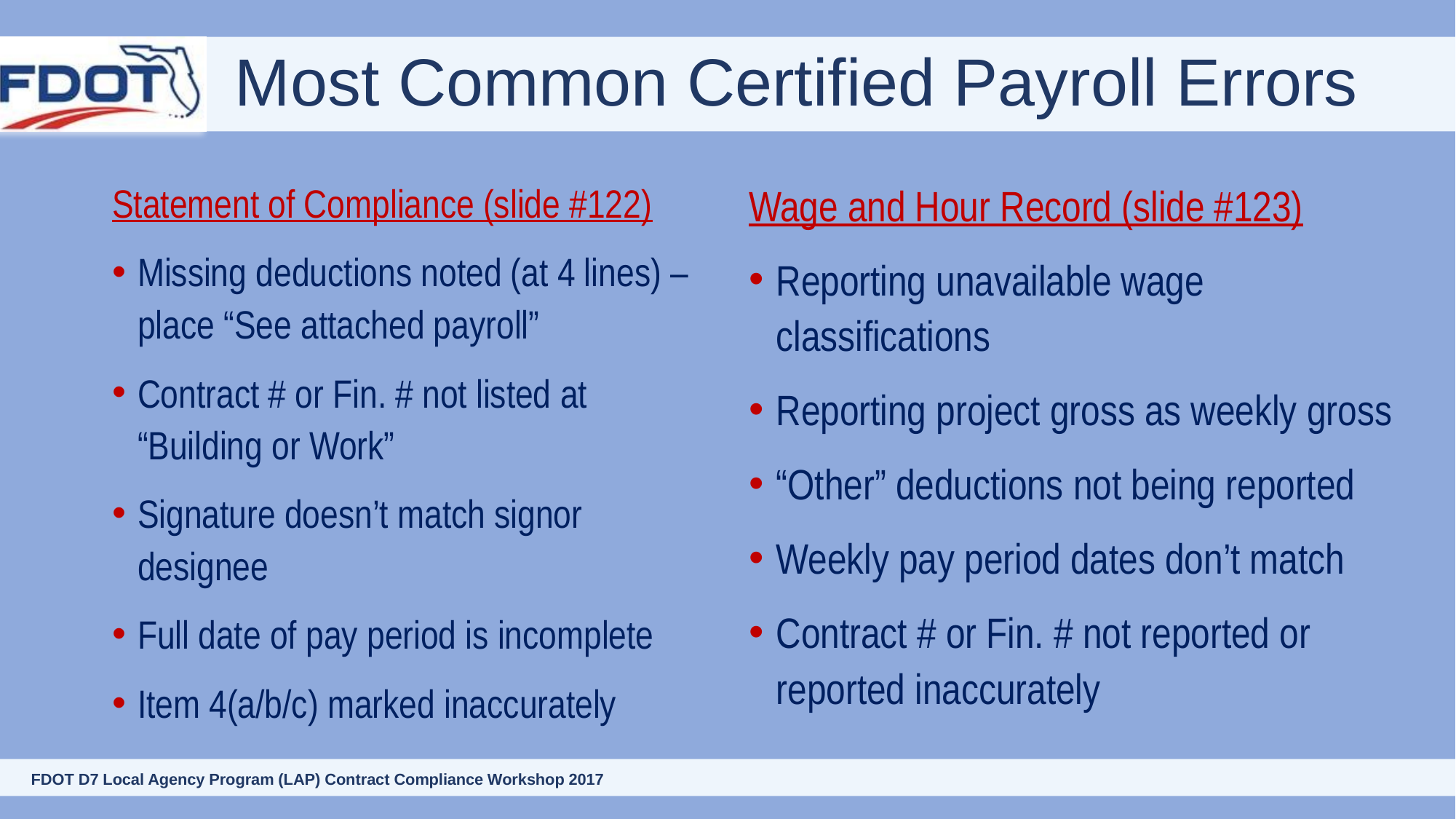

# Most Common Certified Payroll Errors
Statement of Compliance (slide #122)
Missing deductions noted (at 4 lines) – place “See attached payroll”
Contract # or Fin. # not listed at “Building or Work”
Signature doesn’t match signor designee
Full date of pay period is incomplete
Item 4(a/b/c) marked inaccurately
Wage and Hour Record (slide #123)
Reporting unavailable wage classifications
Reporting project gross as weekly gross
“Other” deductions not being reported
Weekly pay period dates don’t match
Contract # or Fin. # not reported or reported inaccurately
148